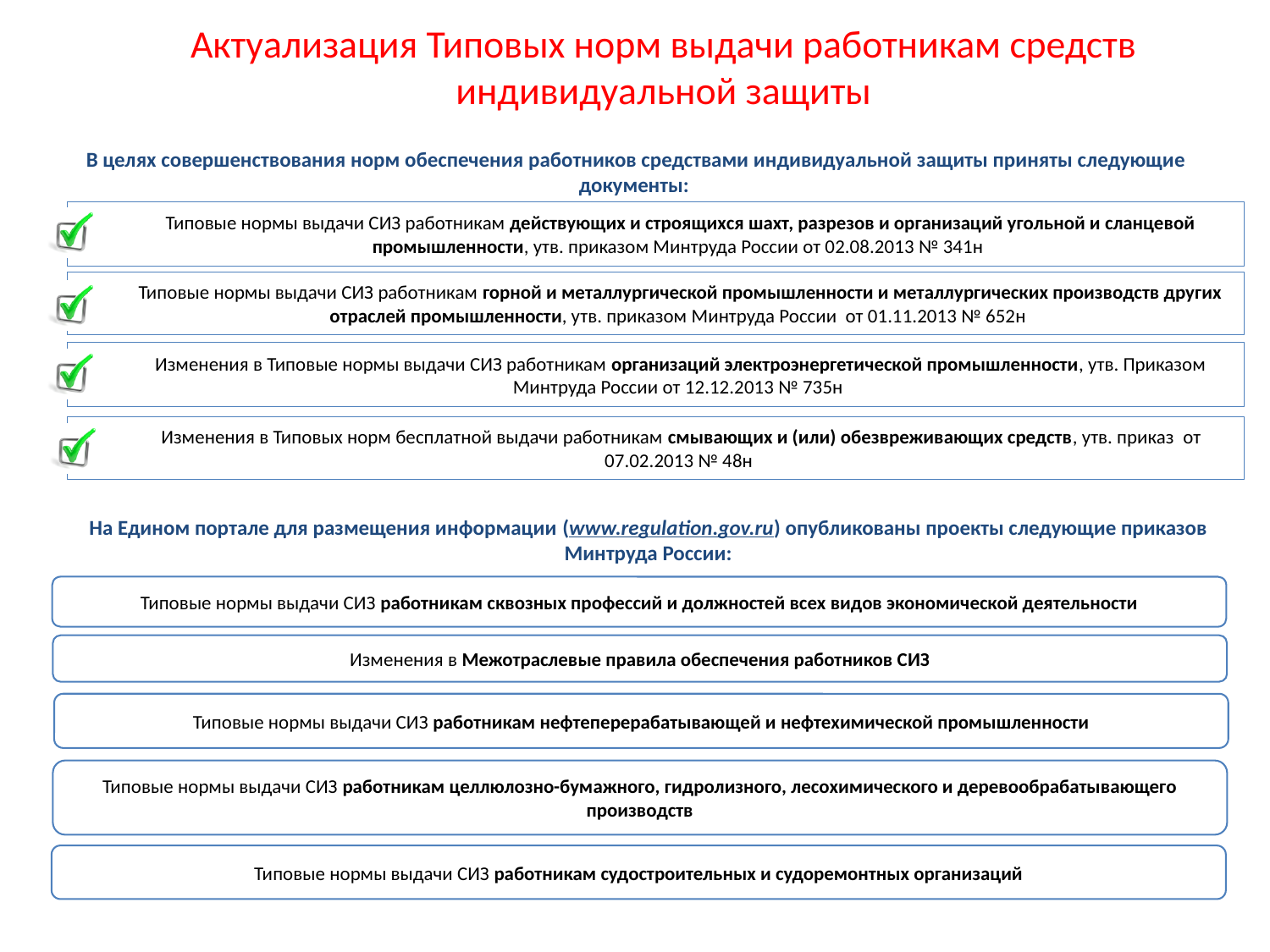

# Актуализация Типовых норм выдачи работникам средств индивидуальной защиты

В целях совершенствования норм обеспечения работников средствами индивидуальной защиты приняты следующие документы:
Типовые нормы выдачи СИЗ работникам действующих и строящихся шахт, разрезов и организаций угольной и сланцевой промышленности, утв. приказом Минтруда России от 02.08.2013 № 341н

Типовые нормы выдачи СИЗ работникам горной и металлургической промышленности и металлургических производств других отраслей промышленности, утв. приказом Минтруда России  от 01.11.2013 № 652н

Изменения в Типовые нормы выдачи СИЗ работникам организаций электроэнергетической промышленности, утв. Приказом Минтруда России от 12.12.2013 № 735н

Изменения в Типовых норм бесплатной выдачи работникам смывающих и (или) обезвреживающих средств, утв. приказ  от 07.02.2013 № 48н

На Едином портале для размещения информации (www.regulation.gov.ru) опубликованы проекты следующие приказов Минтруда России:
Типовые нормы выдачи СИЗ работникам сквозных профессий и должностей всех видов экономической деятельности
Изменения в Межотраслевые правила обеспечения работников СИЗ
Типовые нормы выдачи СИЗ работникам нефтеперерабатывающей и нефтехимической промышленности
Типовые нормы выдачи СИЗ работникам целлюлозно-бумажного, гидролизного, лесохимического и деревообрабатывающего производств
Типовые нормы выдачи СИЗ работникам судостроительных и судоремонтных организаций